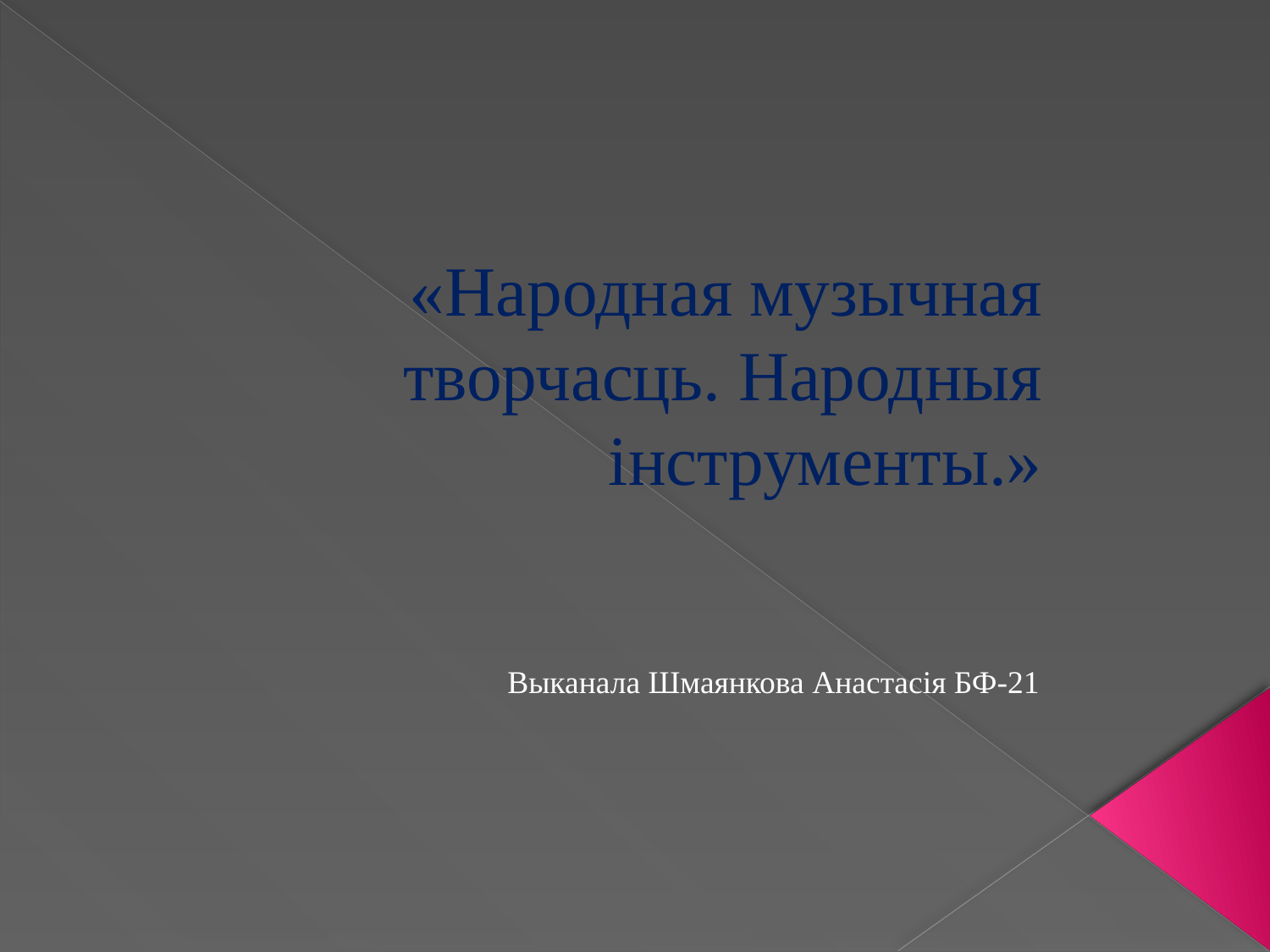

# «Народная музычная творчасць. Народныя інструменты.»
Выканала Шмаянкова Анастасія БФ-21